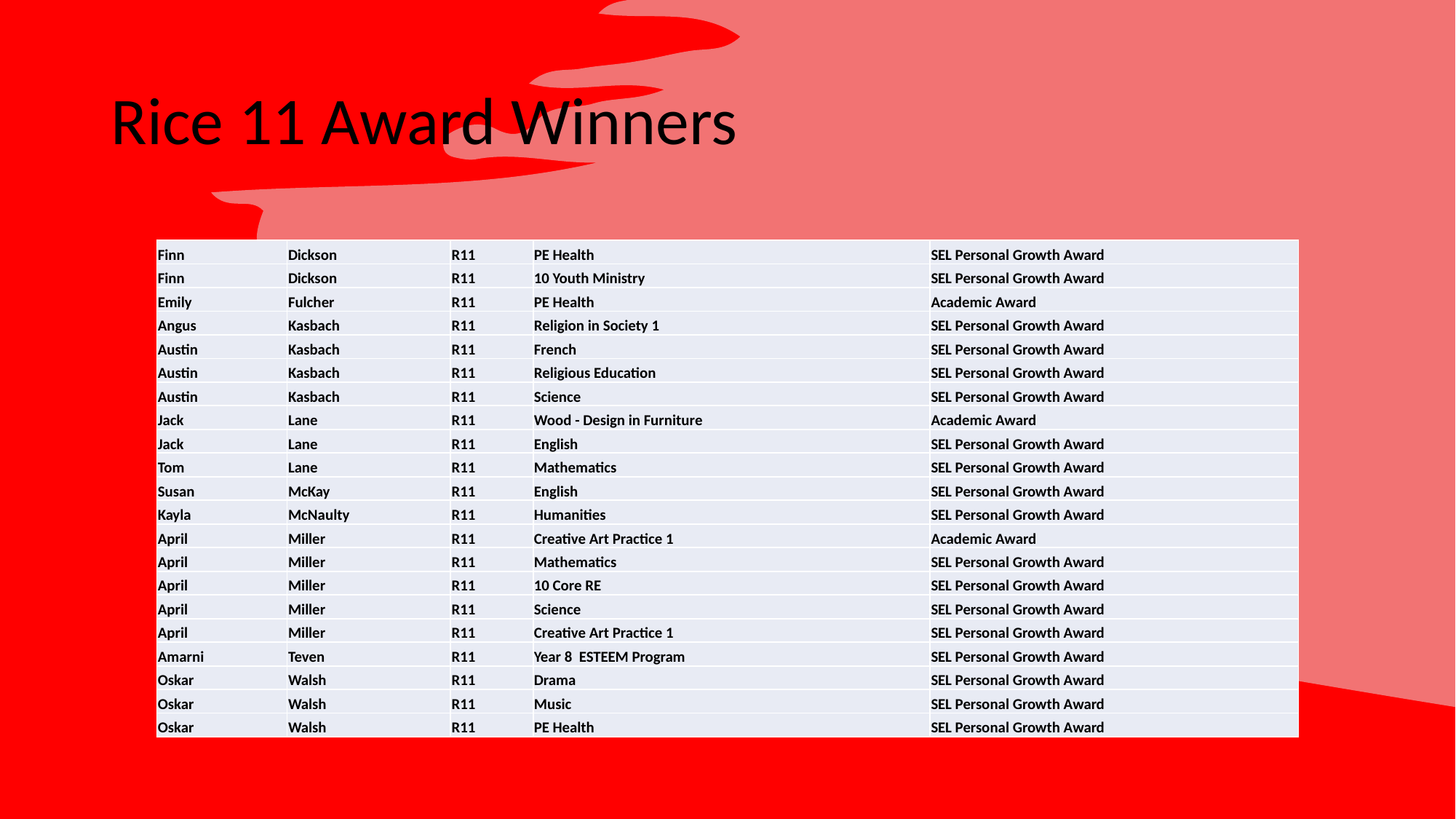

# Rice 11 Award Winners
| Finn | Dickson | R11 | PE Health | SEL Personal Growth Award |
| --- | --- | --- | --- | --- |
| Finn | Dickson | R11 | 10 Youth Ministry | SEL Personal Growth Award |
| Emily | Fulcher | R11 | PE Health | Academic Award |
| Angus | Kasbach | R11 | Religion in Society 1 | SEL Personal Growth Award |
| Austin | Kasbach | R11 | French | SEL Personal Growth Award |
| Austin | Kasbach | R11 | Religious Education | SEL Personal Growth Award |
| Austin | Kasbach | R11 | Science | SEL Personal Growth Award |
| Jack | Lane | R11 | Wood - Design in Furniture | Academic Award |
| Jack | Lane | R11 | English | SEL Personal Growth Award |
| Tom | Lane | R11 | Mathematics | SEL Personal Growth Award |
| Susan | McKay | R11 | English | SEL Personal Growth Award |
| Kayla | McNaulty | R11 | Humanities | SEL Personal Growth Award |
| April | Miller | R11 | Creative Art Practice 1 | Academic Award |
| April | Miller | R11 | Mathematics | SEL Personal Growth Award |
| April | Miller | R11 | 10 Core RE | SEL Personal Growth Award |
| April | Miller | R11 | Science | SEL Personal Growth Award |
| April | Miller | R11 | Creative Art Practice 1 | SEL Personal Growth Award |
| Amarni | Teven | R11 | Year 8 ESTEEM Program | SEL Personal Growth Award |
| Oskar | Walsh | R11 | Drama | SEL Personal Growth Award |
| Oskar | Walsh | R11 | Music | SEL Personal Growth Award |
| Oskar | Walsh | R11 | PE Health | SEL Personal Growth Award |